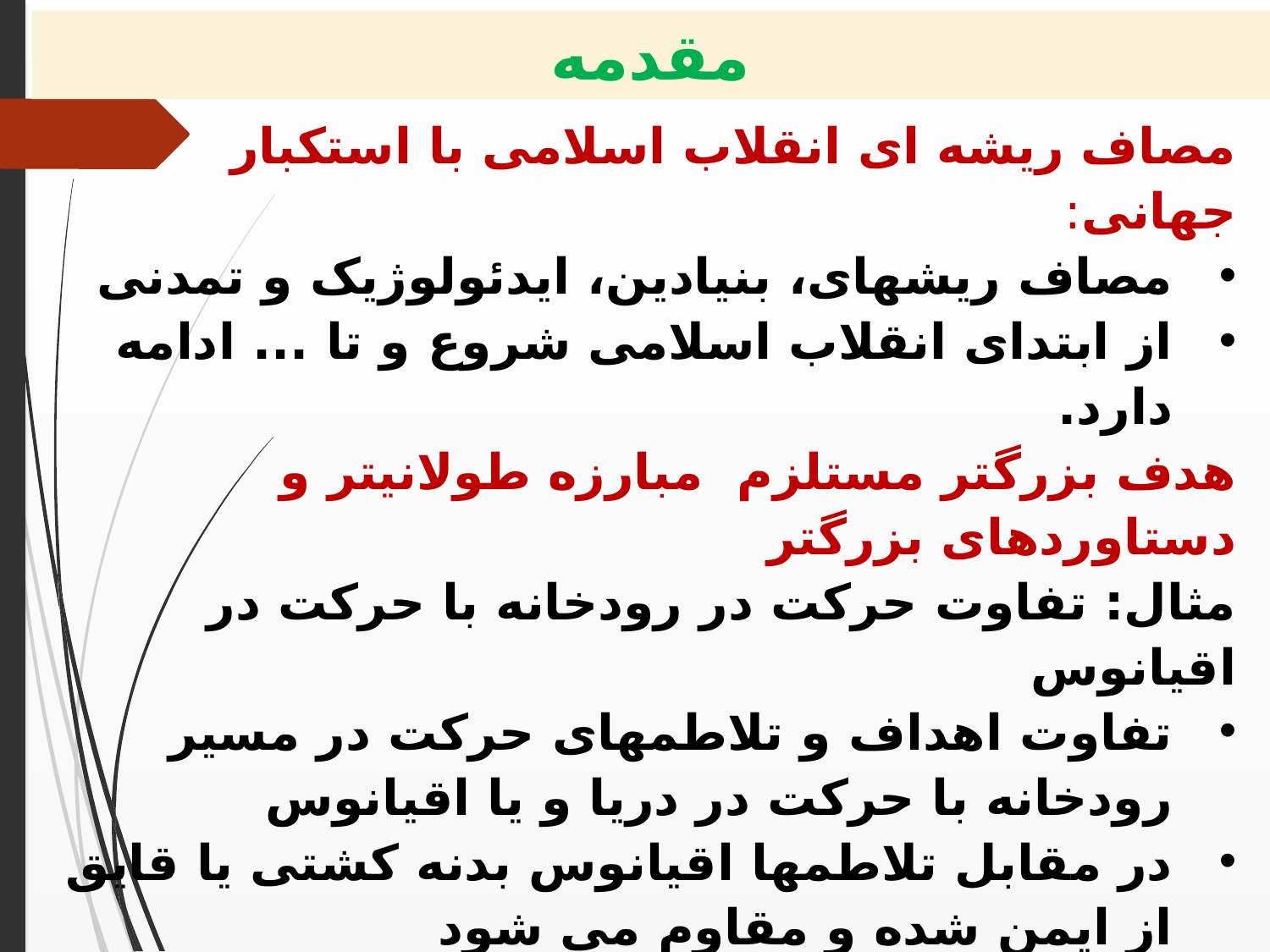

مقدمه
مصاف ریشه ای انقلاب اسلامی با استکبار جهانی:
مصاف ریشه­ای، بنیادین،‌ ایدئولوژیک و تمدنی ‌
از ابتدای انقلاب اسلامی شروع و تا ... ادامه دارد.
هدف بزرگ­تر مستلزم  مبارزه طولانی­تر و دستاوردهای بزرگتر
مثال: تفاوت حرکت در رودخانه با حرکت در اقیانوس
تفاوت اهداف و تلاطم­های حرکت در مسیر رودخانه با حرکت در دریا و یا اقیانوس
در مقابل تلاطم­ها اقیانوس بدنه کشتی یا قایق از ایمن شده و مقاوم می شود
قایق رودخانه­ای توان  و تحمل دریا ­و اقیانوس ندارد
عدم توانایی به علت مسیر راه و یا بزرگی دریا و اقیانوس نیست؛ بلکه به دلیل ظرفیت پایین قایق است.